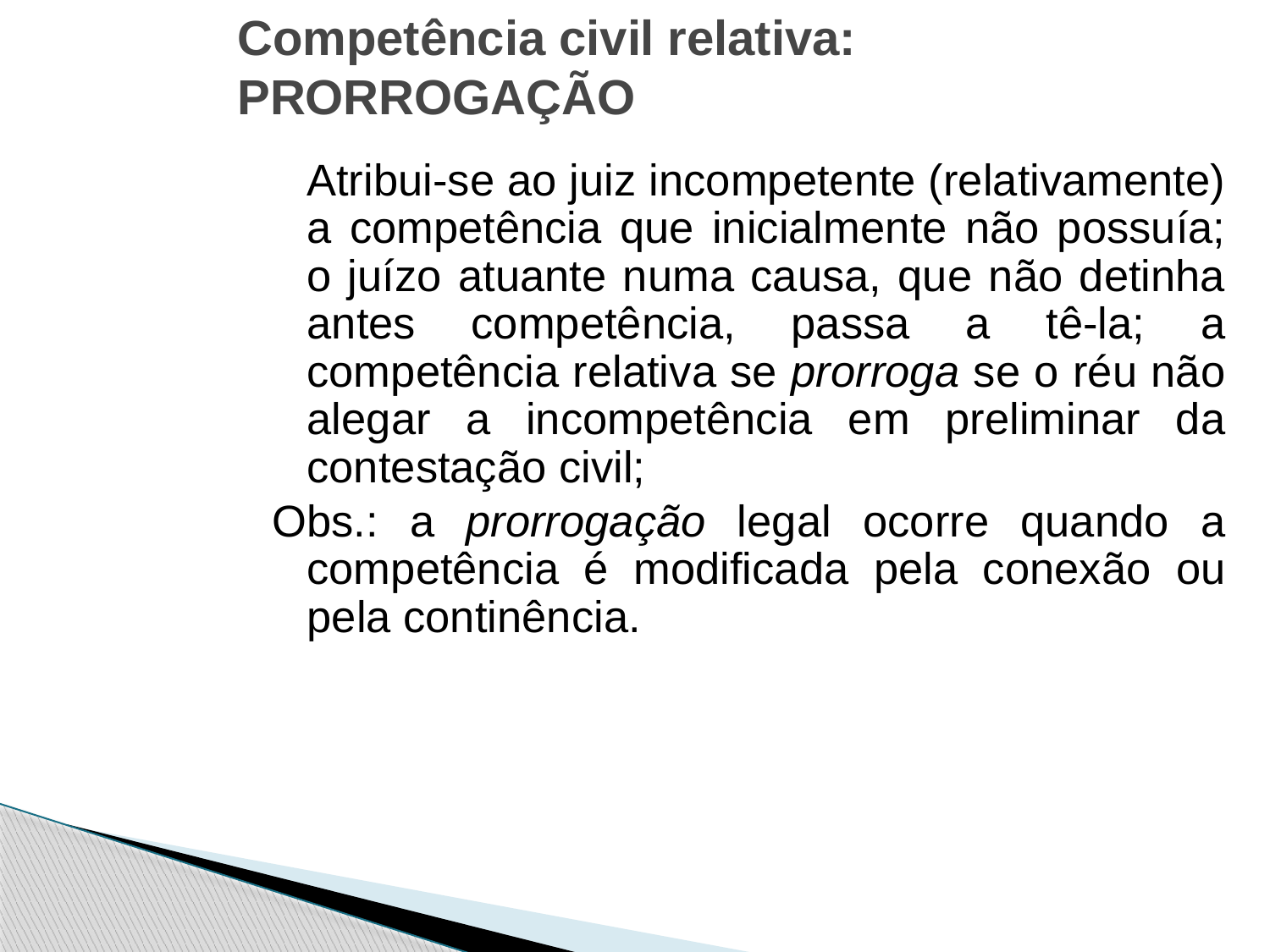

# Competência civil relativa: PRORROGAÇÃO
	Atribui-se ao juiz incompetente (relativamente) a competência que inicialmente não possuía; o juízo atuante numa causa, que não detinha antes competência, passa a tê-la; a competência relativa se prorroga se o réu não alegar a incompetência em preliminar da contestação civil;
Obs.: a prorrogação legal ocorre quando a competência é modificada pela conexão ou pela continência.